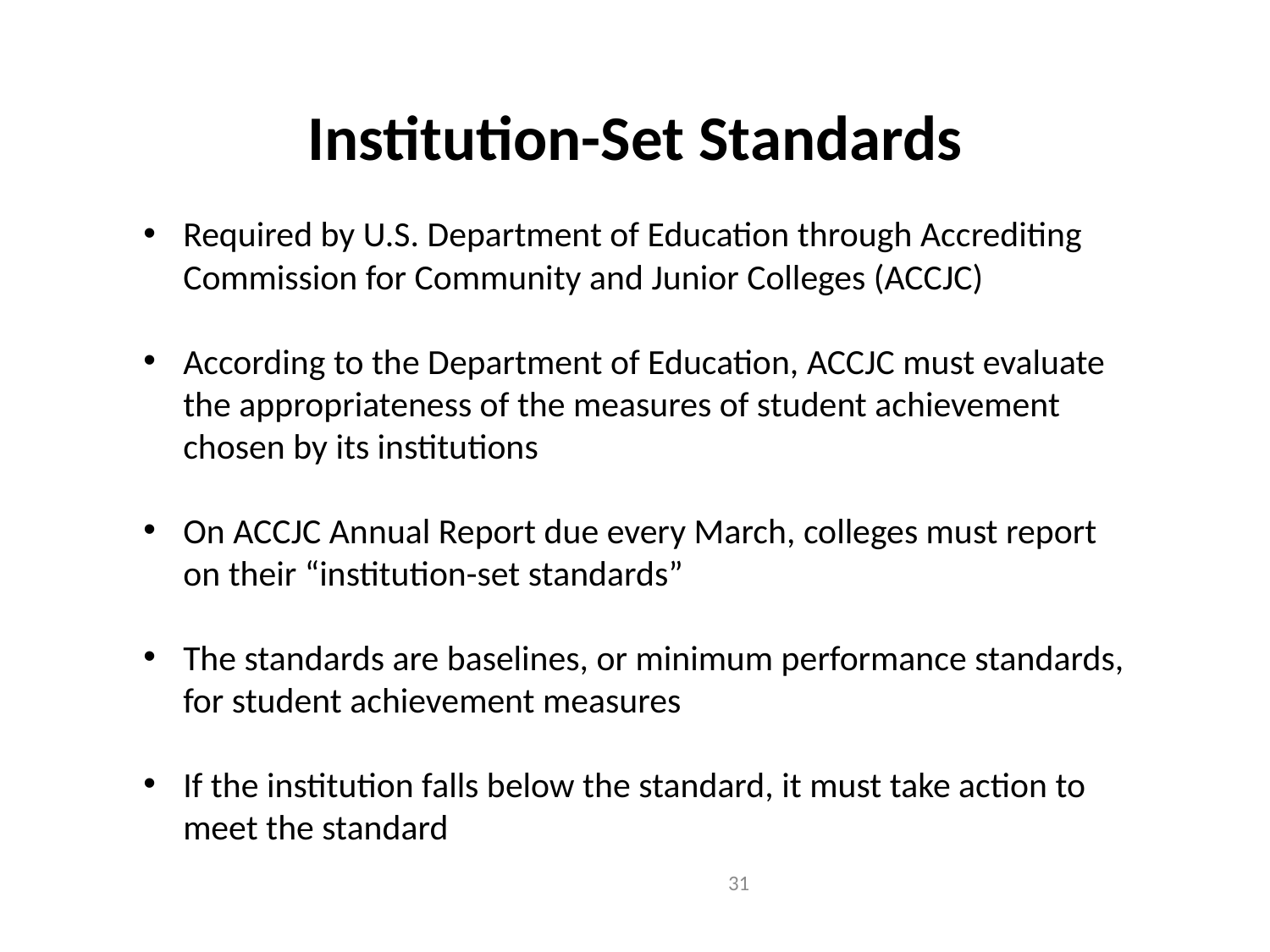

Institution-Set Standards
Required by U.S. Department of Education through Accrediting Commission for Community and Junior Colleges (ACCJC)
According to the Department of Education, ACCJC must evaluate the appropriateness of the measures of student achievement chosen by its institutions
On ACCJC Annual Report due every March, colleges must report on their “institution-set standards”
The standards are baselines, or minimum performance standards, for student achievement measures
If the institution falls below the standard, it must take action to meet the standard
31